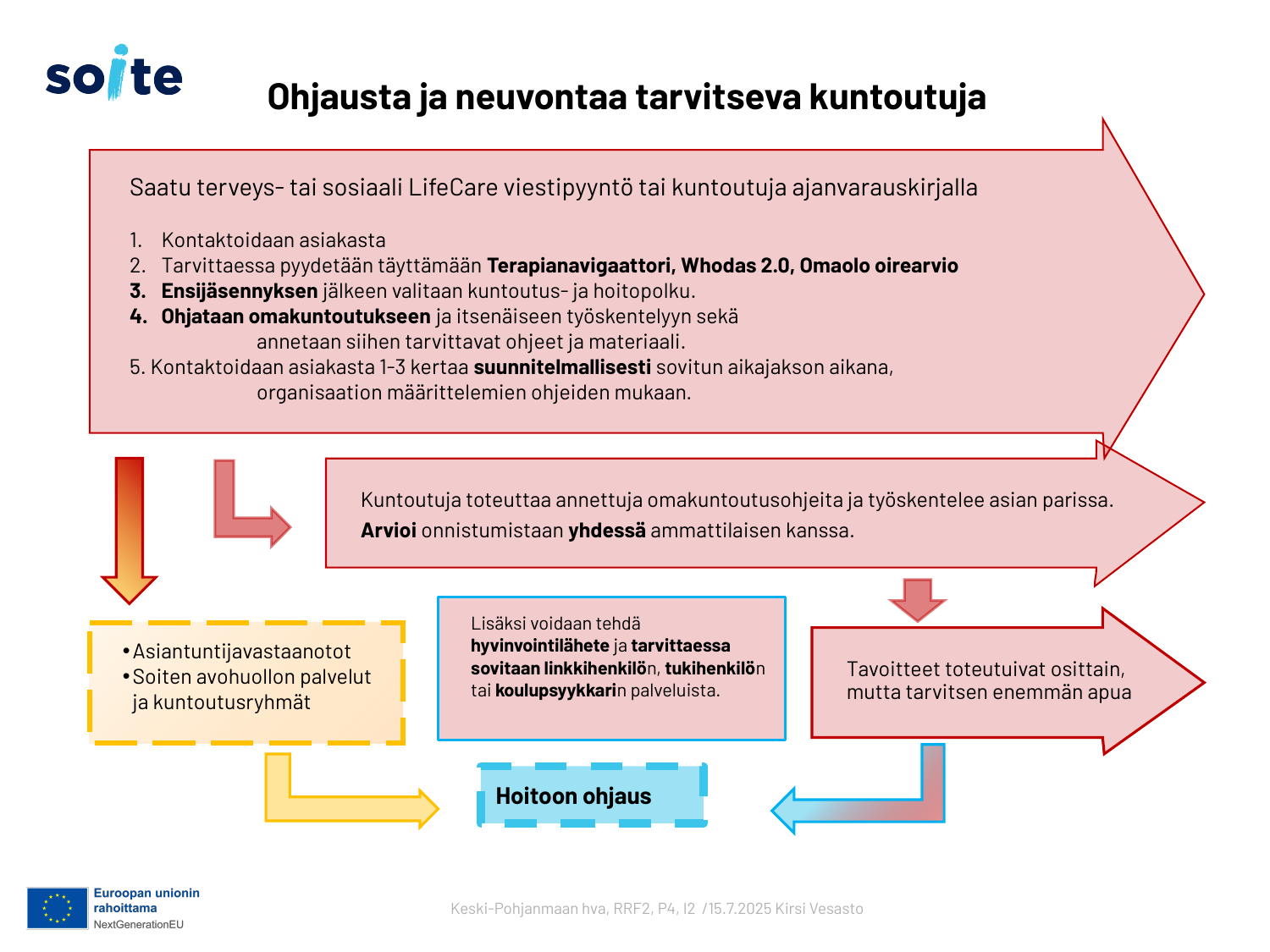

Ohjausta ja neuvontaa tarvitseva kuntoutuja
Saatu terveys- tai sosiaali LifeCare viestipyyntö tai kuntoutuja ajanvarauskirjalla

Kontaktoidaan asiakasta
Tarvittaessa pyydetään täyttämään Terapianavigaattori, Whodas 2.0, Omaolo oirearvio
Ensijäsennyksen jälkeen valitaan kuntoutus- ja hoitopolku.
Ohjataan omakuntoutukseen ja itsenäiseen työskentelyyn sekä
	annetaan siihen tarvittavat ohjeet ja materiaali.
5. Kontaktoidaan asiakasta 1-3 kertaa suunnitelmallisesti sovitun aikajakson aikana,
	organisaation määrittelemien ohjeiden mukaan.

Kuntoutuja toteuttaa annettuja omakuntoutusohjeita ja työskentelee asian parissa.
Arvioi onnistumistaan yhdessä ammattilaisen kanssa.

Lisäksi voidaan tehdä hyvinvointilähete ja tarvittaessa sovitaan linkkihenkilön, tukihenkilön tai koulupsyykkarin palveluista.

Tavoitteet toteutuivat osittain, mutta tarvitsen enemmän apua
Asiantuntijavastaanotot
Soiten avohuollon palvelut ja kuntoutusryhmät
Hoitoon ohjaus

Keski-Pohjanmaan hva, RRF2, P4, I2  /15.7.2025 Kirsi Vesasto